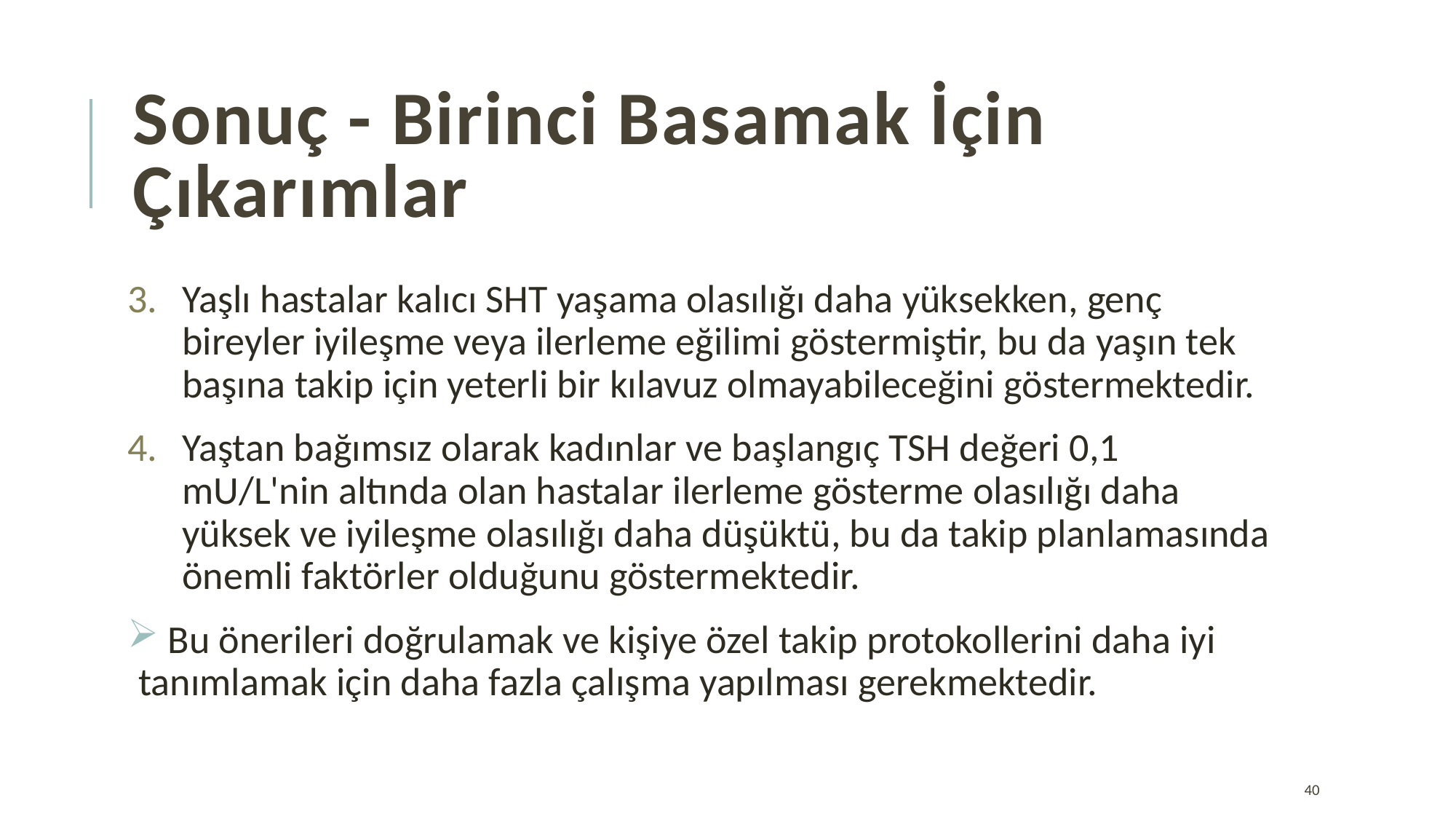

# Sonuç - Birinci Basamak İçin Çıkarımlar
Yaşlı hastalar kalıcı SHT yaşama olasılığı daha yüksekken, genç bireyler iyileşme veya ilerleme eğilimi göstermiştir, bu da yaşın tek başına takip için yeterli bir kılavuz olmayabileceğini göstermektedir.
Yaştan bağımsız olarak kadınlar ve başlangıç TSH değeri 0,1 mU/L'nin altında olan hastalar ilerleme gösterme olasılığı daha yüksek ve iyileşme olasılığı daha düşüktü, bu da takip planlamasında önemli faktörler olduğunu göstermektedir.
 Bu önerileri doğrulamak ve kişiye özel takip protokollerini daha iyi tanımlamak için daha fazla çalışma yapılması gerekmektedir.

40